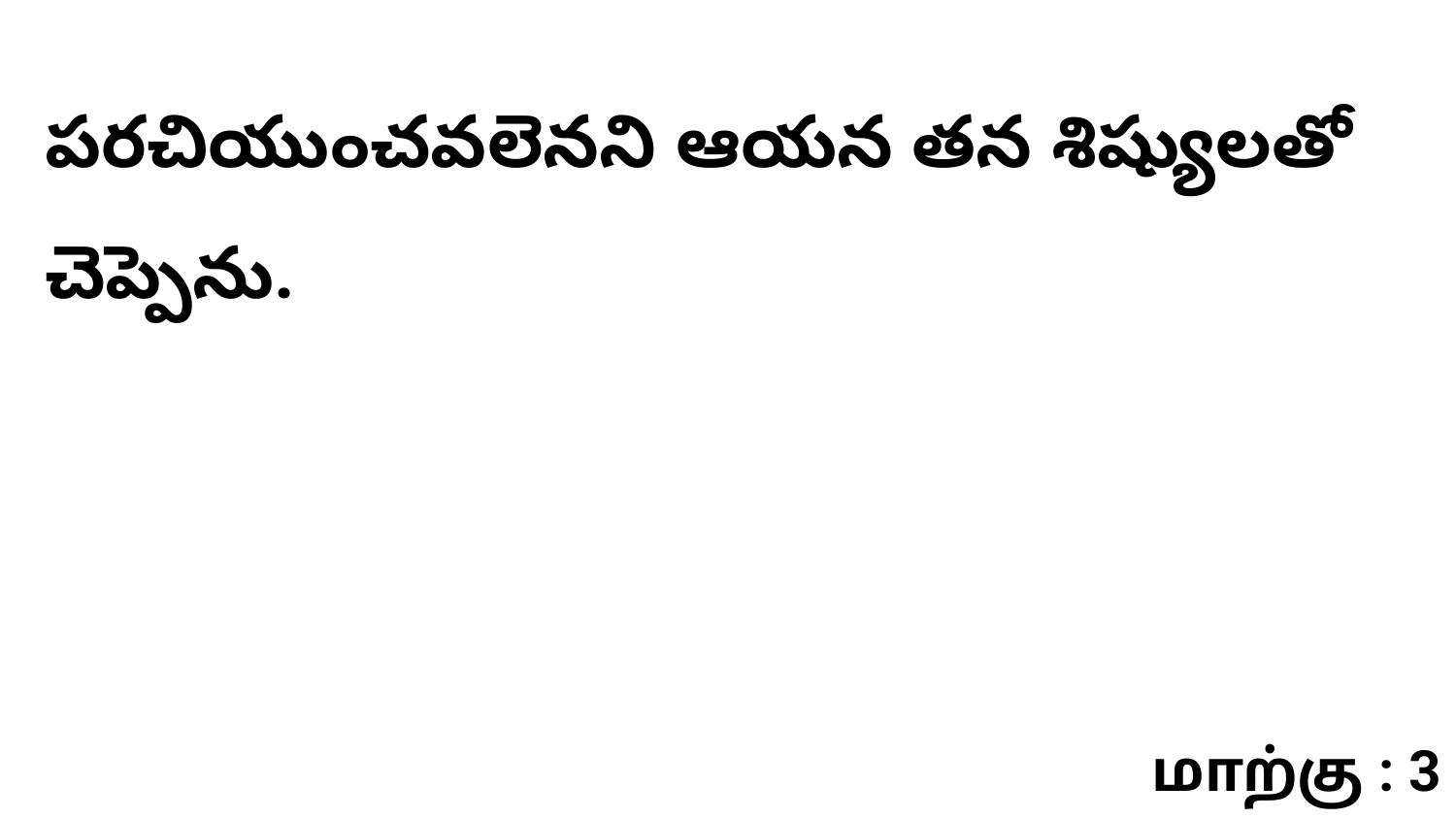

పరచియుంచవలెనని ఆయన తన శిష్యులతో చెప్పెను.
மாற்கு : 3